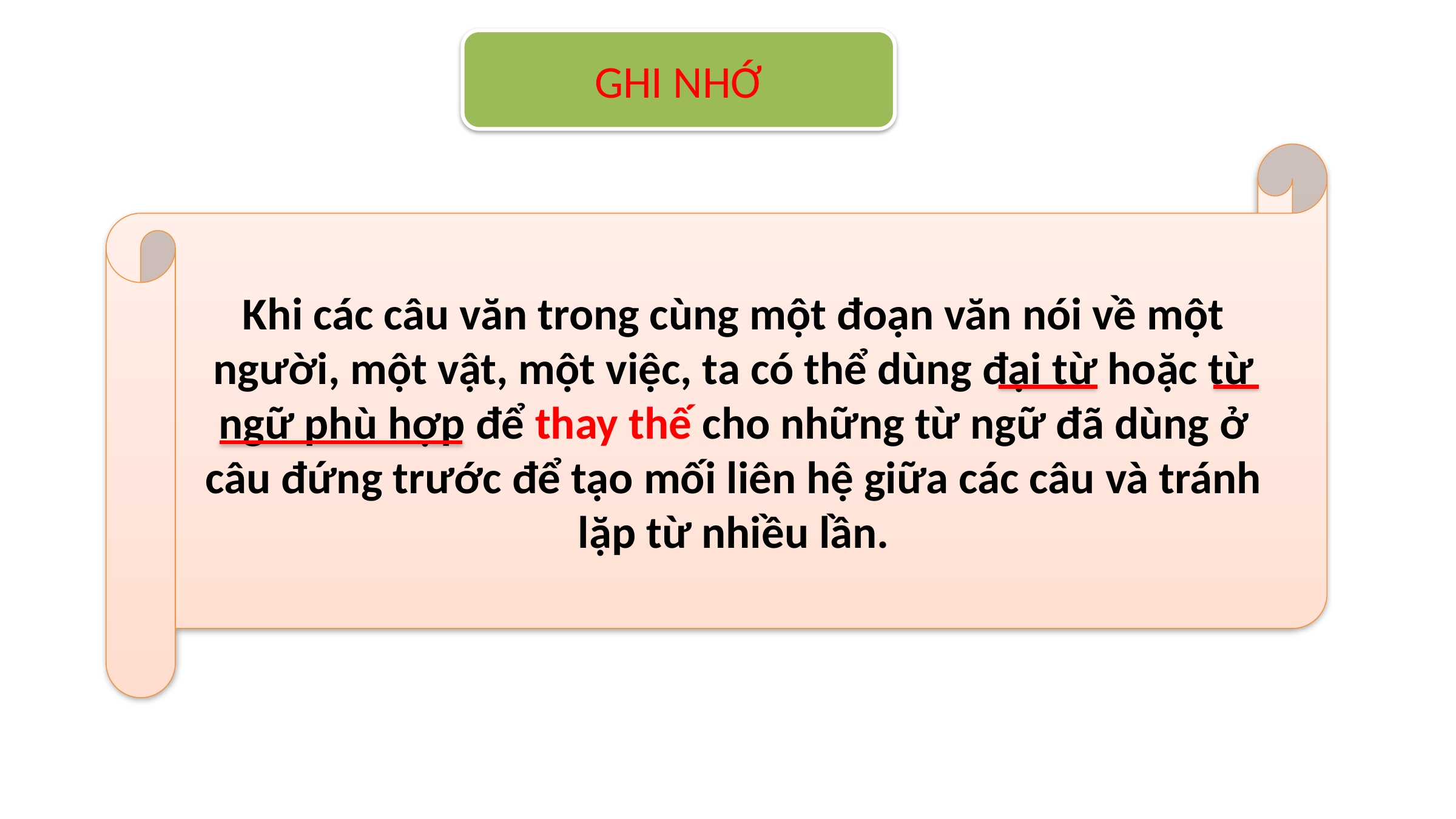

GHI NHỚ
Khi các câu văn trong cùng một đoạn văn nói về một người, một vật, một việc, ta có thể dùng đại từ hoặc từ ngữ phù hợp để thay thế cho những từ ngữ đã dùng ở câu đứng trước để tạo mối liên hệ giữa các câu và tránh lặp từ nhiều lần.